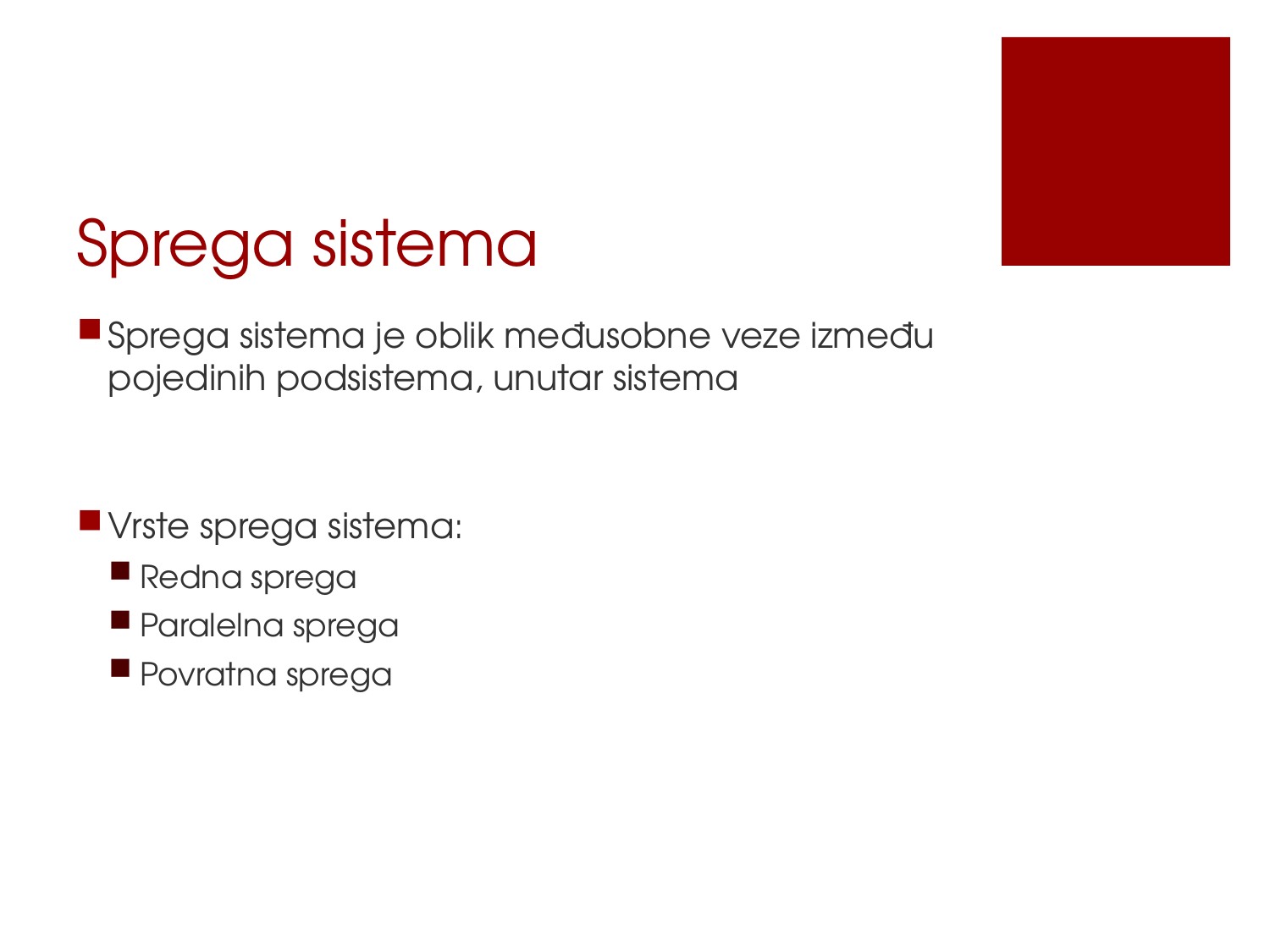

# Sprega sistema
Sprega sistema je oblik međusobne veze između pojedinih podsistema, unutar sistema

Vrste sprega sistema:
Redna sprega
Paralelna sprega
Povratna sprega